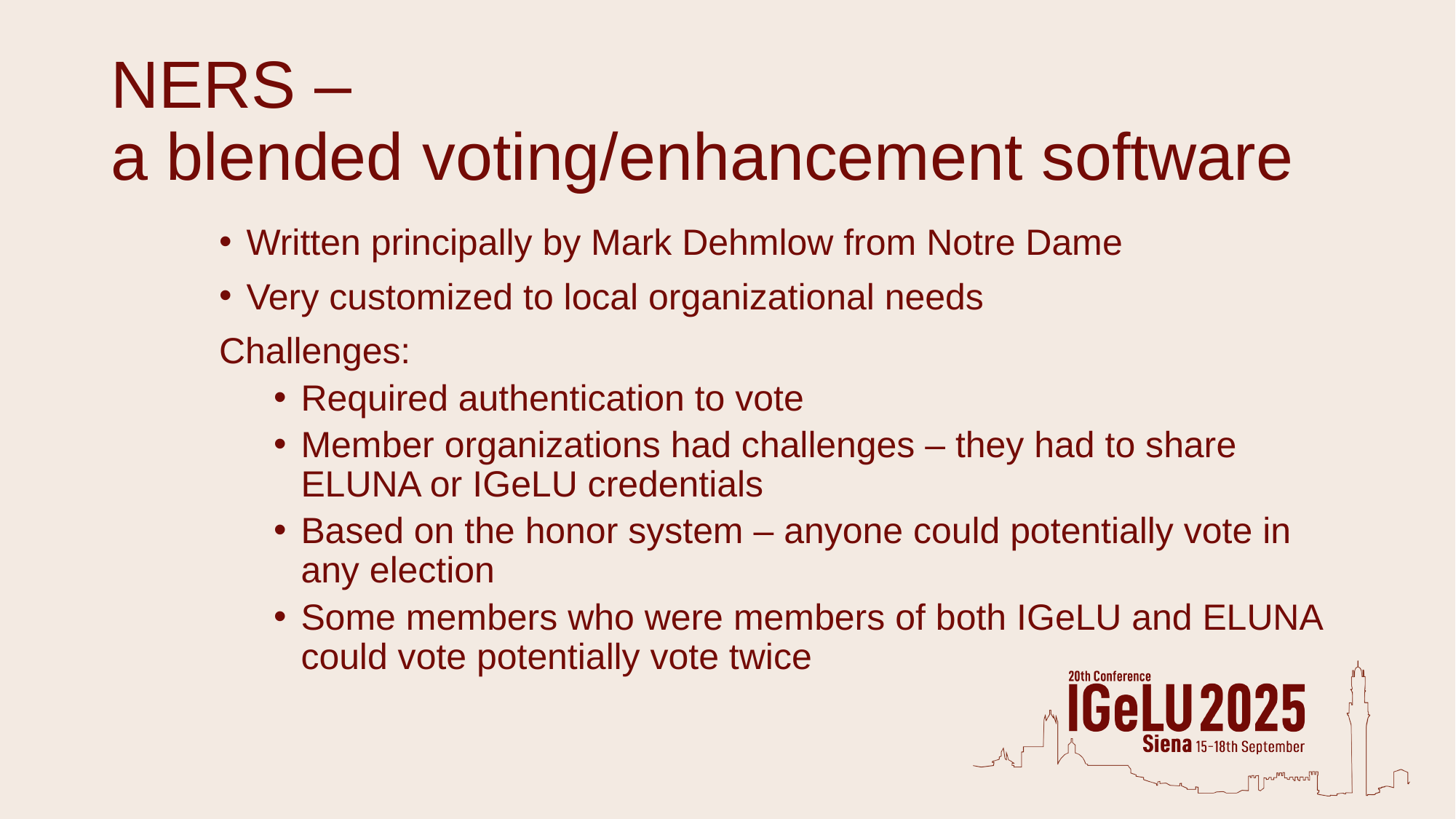

# NERS – a blended voting/enhancement software
Written principally by Mark Dehmlow from Notre Dame
Very customized to local organizational needs
Challenges:
Required authentication to vote
Member organizations had challenges – they had to share ELUNA or IGeLU credentials
Based on the honor system – anyone could potentially vote in any election
Some members who were members of both IGeLU and ELUNA could vote potentially vote twice